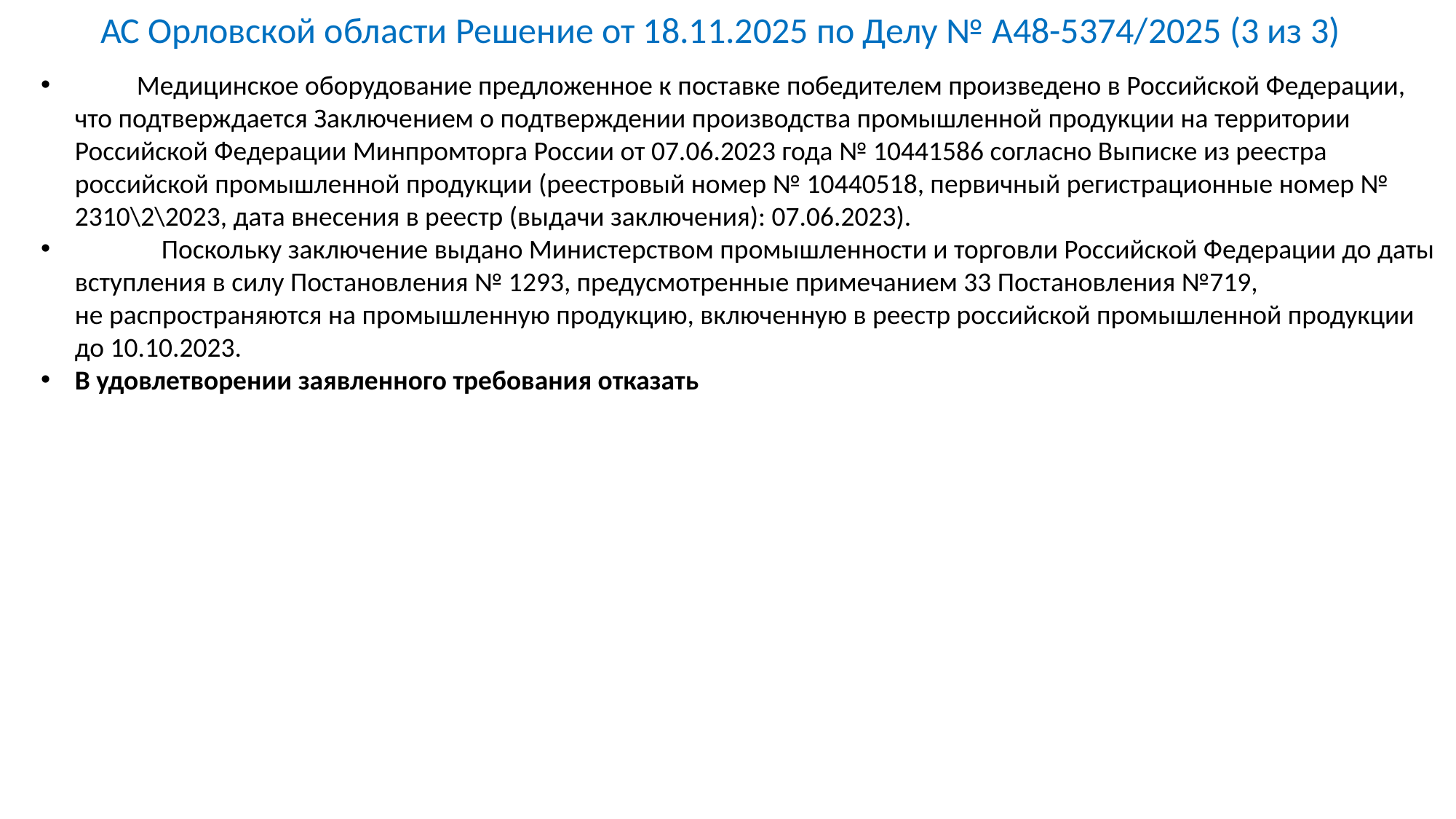

# АС Орловской области Решение от 18.11.2025 по Делу № А48-5374/2025 (3 из 3)
          Медицинское оборудование предложенное к поставке победителем произведено в Российской Федерации, что подтверждается Заключением о подтверждении производства промышленной продукции на территории Российской Федерации Минпромторга России от 07.06.2023 года № 10441586 согласно Выписке из реестра российской промышленной продукции (реестровый номер № 10440518, первичный регистрационные номер № 2310\2\2023, дата внесения в реестр (выдачи заключения): 07.06.2023).
              Поскольку заключение выдано Министерством промышленности и торговли Российской Федерации до даты вступления в силу Постановления № 1293, предусмотренные примечанием 33 Постановления №719,
не распространяются на промышленную продукцию, включенную в реестр российской промышленной продукции до 10.10.2023.
В удовлетворении заявленного требования отказать